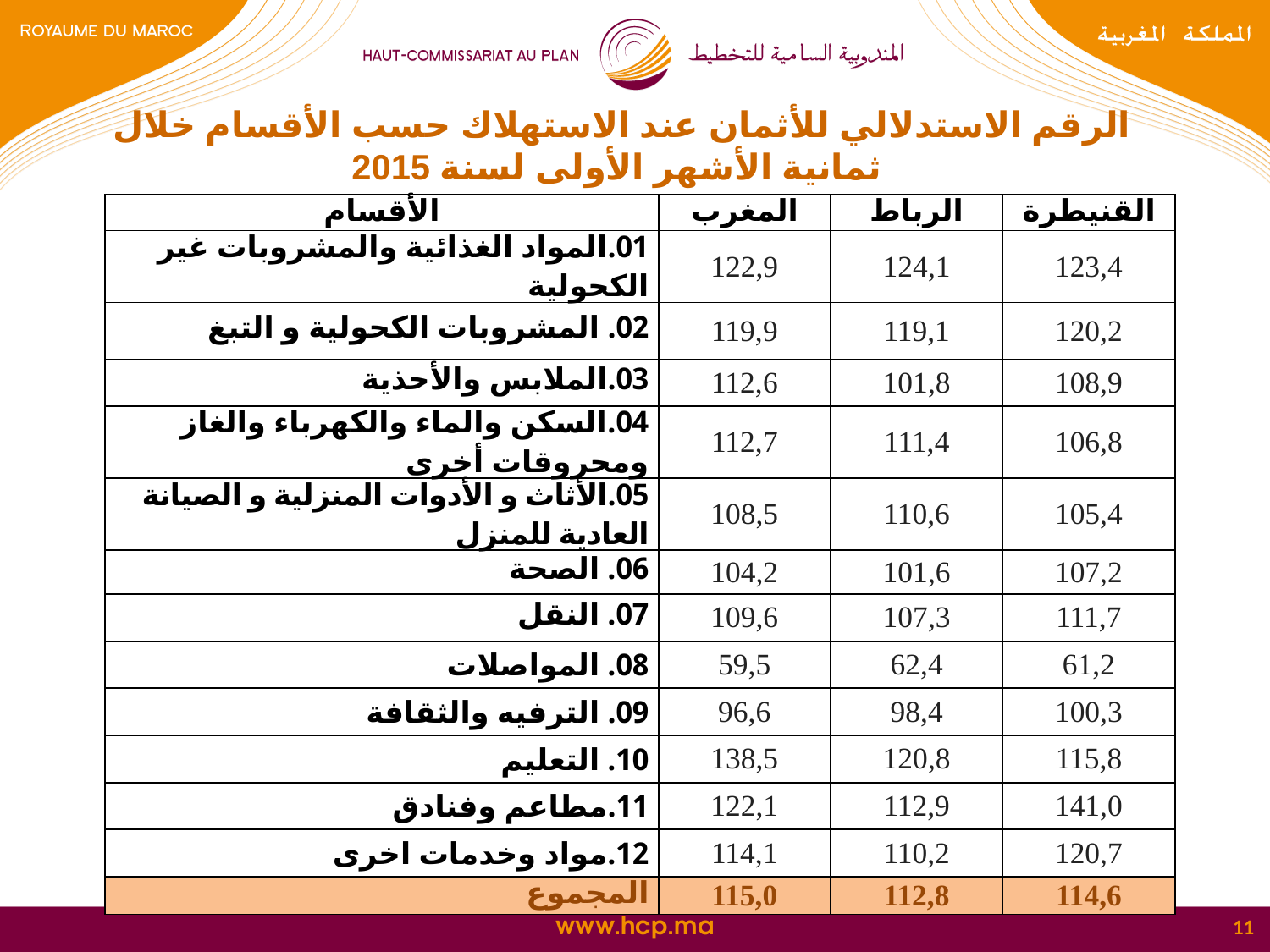

الرقم الاستدلالي للأثمان عند الاستهلاك حسب الأقسام خلال
 ثمانية الأشهر الأولى لسنة 2015

| الأقسام | المغرب | الرباط | القنيطرة |
| --- | --- | --- | --- |
| 01.المواد الغذائية والمشروبات غير الكحولية | 122,9 | 124,1 | 123,4 |
| 02. المشروبات الكحولية و التبغ | 119,9 | 119,1 | 120,2 |
| 03.الملابس والأحذية | 112,6 | 101,8 | 108,9 |
| 04.السكن والماء والكهرباء والغاز ومحروقات أخرى | 112,7 | 111,4 | 106,8 |
| 05.الأثاث و الأدوات المنزلية و الصيانة العادية للمنزل | 108,5 | 110,6 | 105,4 |
| 06. الصحة | 104,2 | 101,6 | 107,2 |
| 07. النقل | 109,6 | 107,3 | 111,7 |
| 08. المواصلات | 59,5 | 62,4 | 61,2 |
| 09. الترفيه والثقافة | 96,6 | 98,4 | 100,3 |
| 10. التعليم | 138,5 | 120,8 | 115,8 |
| 11.مطاعم وفنادق | 122,1 | 112,9 | 141,0 |
| 12.مواد وخدمات اخرى | 114,1 | 110,2 | 120,7 |
| المجموع | 115,0 | 112,8 | 114,6 |
11